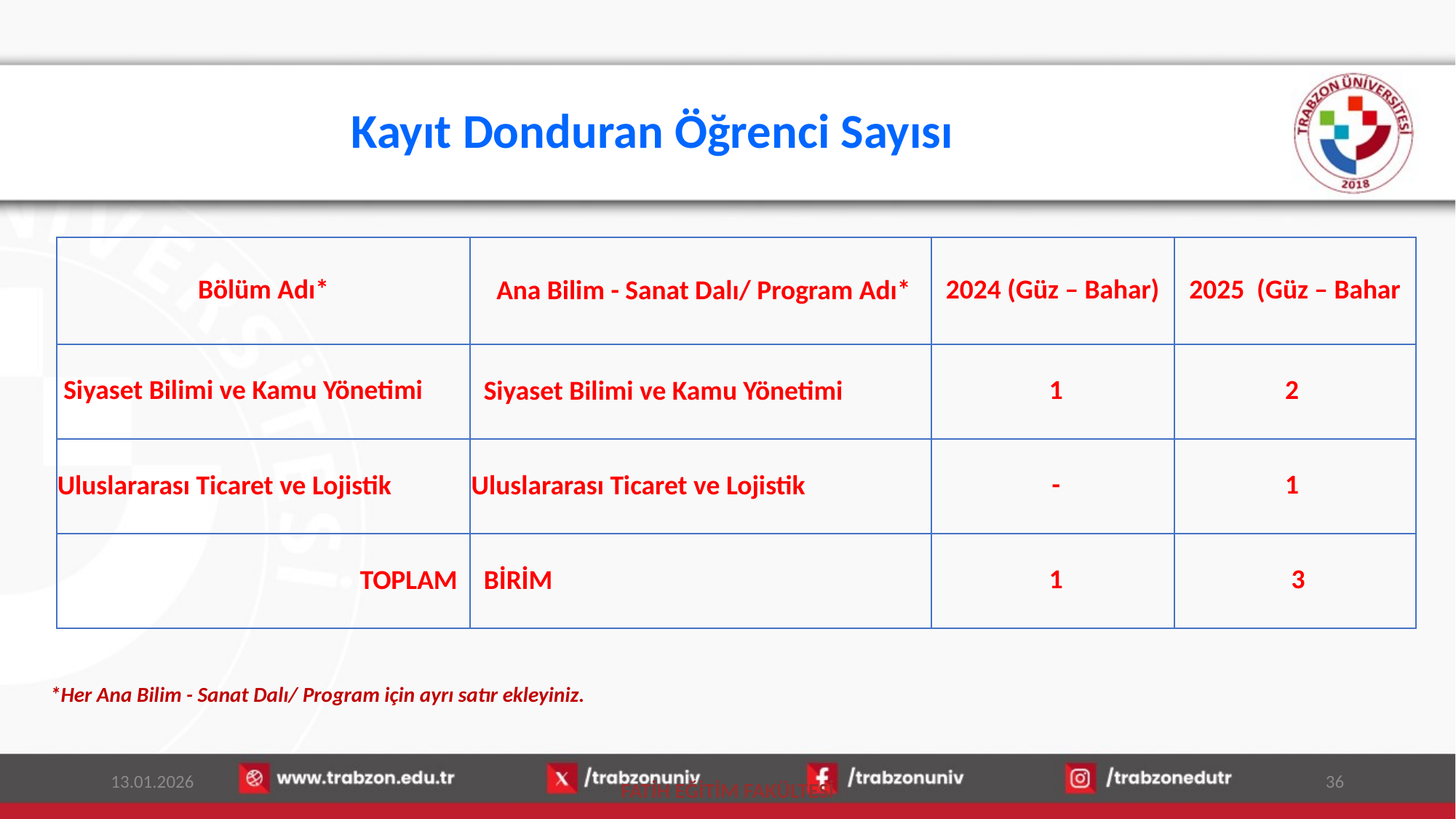

# Kayıt Donduran Öğrenci Sayısı
| Bölüm Adı\* | Ana Bilim - Sanat Dalı/ Program Adı\* | 2024 (Güz – Bahar) | 2025 (Güz – Bahar |
| --- | --- | --- | --- |
| Siyaset Bilimi ve Kamu Yönetimi | Siyaset Bilimi ve Kamu Yönetimi | 1 | 2 |
| Uluslararası Ticaret ve Lojistik | Uluslararası Ticaret ve Lojistik | - | 1 |
| TOPLAM | BİRİM | 1 | 3 |
*Her Ana Bilim - Sanat Dalı/ Program için ayrı satır ekleyiniz.
13.01.2026
36